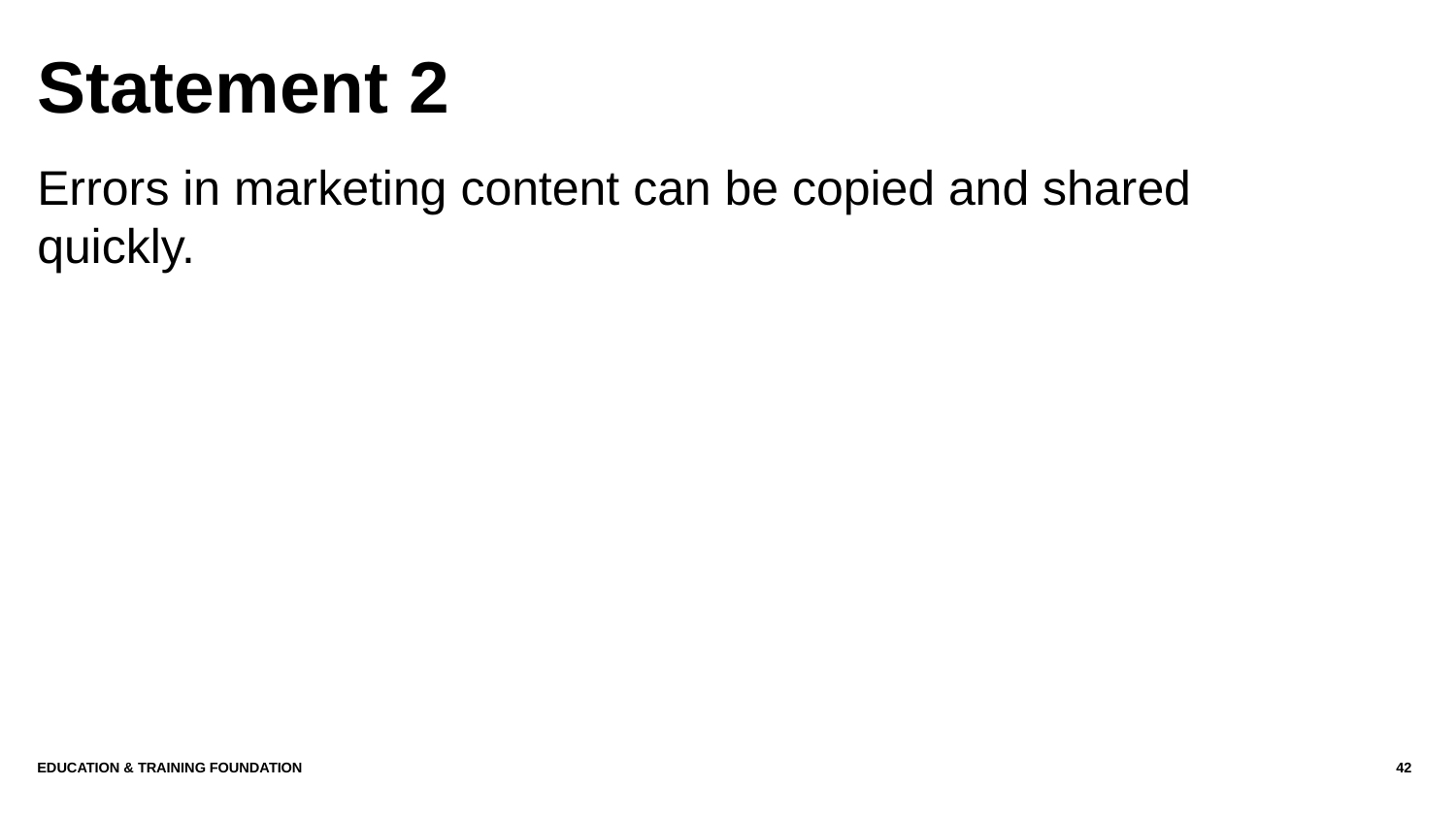

# Statement 2
Errors in marketing content can be copied and shared quickly.
Education & Training Foundation
42